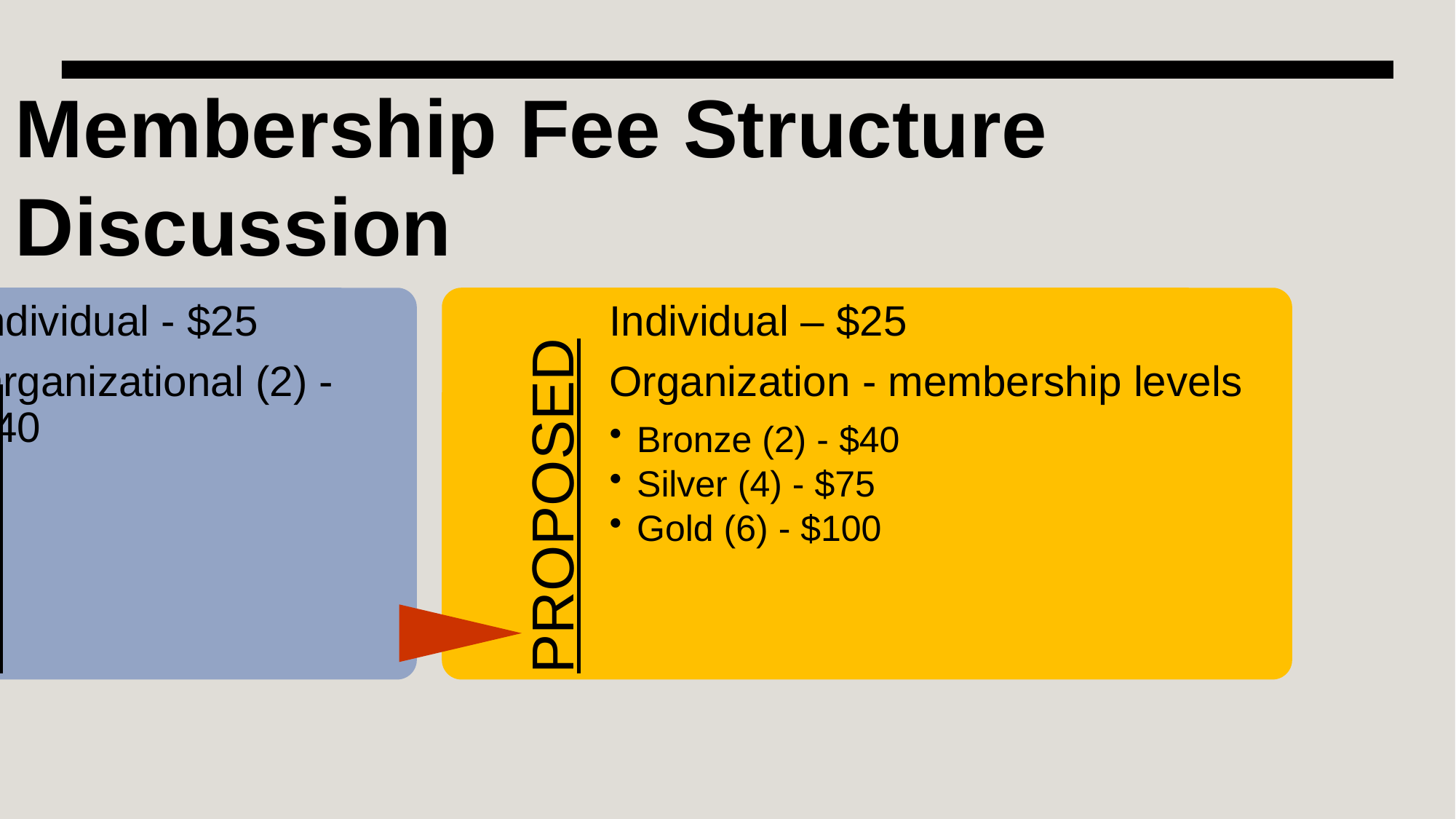

# Membership Fee Structure Discussion
CURRENT​
Individual - $25​
Organizational (2) - $40
PROPOSED​
Individual – $25​
Organization​ - membership levels
Bronze (2) - $40
Silver (4) - $75​
Gold (6) - $100